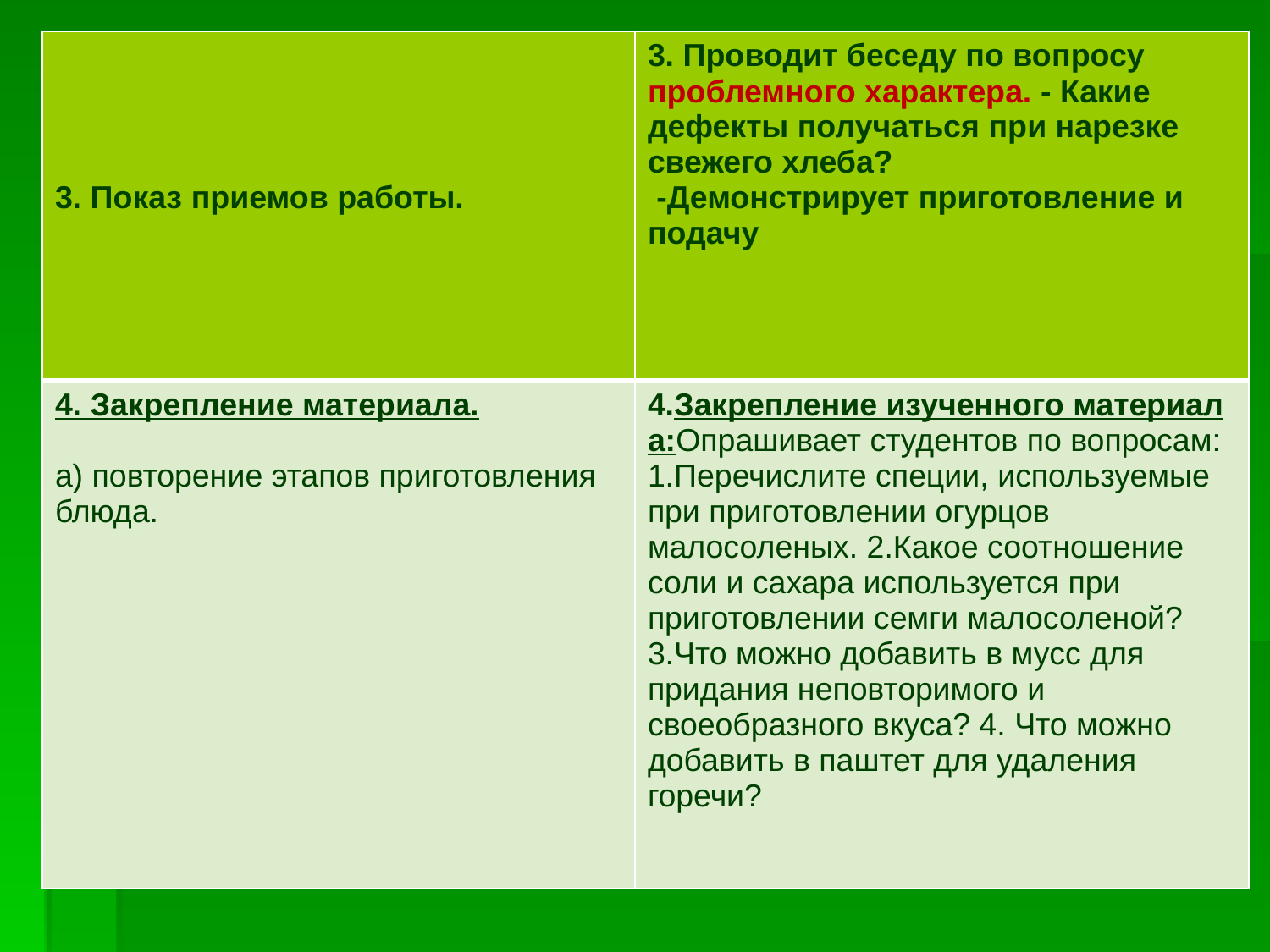

| 3. Показ приемов работы. | 3. Проводит беседу по вопросу проблемного характера. - Какие дефекты получаться при нарезке свежего хлеба? -Демонстрирует приготовление и подачу |
| --- | --- |
| 4. Закрепление материала.   а) повторение этапов приготовления блюда. | 4.Закрепление изученного материал а:Опрашивает студентов по вопросам: 1.Перечислите специи, используемые при приготовлении огурцов малосоленых. 2.Какое соотношение соли и сахара используется при приготовлении семги малосоленой? 3.Что можно добавить в мусс для придания неповторимого и своеобразного вкуса? 4. Что можно добавить в паштет для удаления горечи? |
#